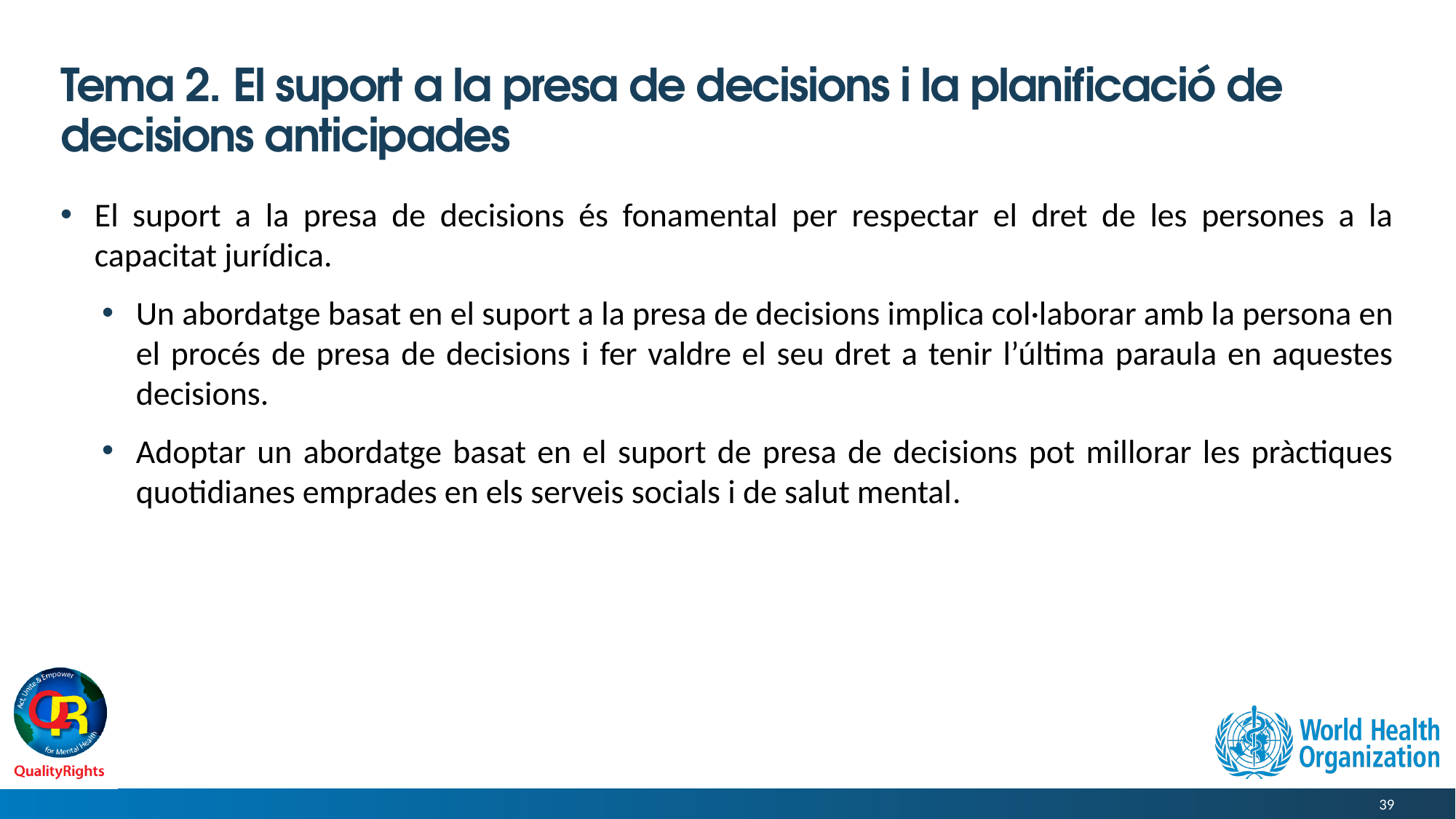

# Tema 2. El suport a la presa de decisions i la planificació de decisions anticipades
El suport a la presa de decisions és fonamental per respectar el dret de les persones a la capacitat jurídica.
Un abordatge basat en el suport a la presa de decisions implica col·laborar amb la persona en el procés de presa de decisions i fer valdre el seu dret a tenir l’última paraula en aquestes decisions.
Adoptar un abordatge basat en el suport de presa de decisions pot millorar les pràctiques quotidianes emprades en els serveis socials i de salut mental.

39